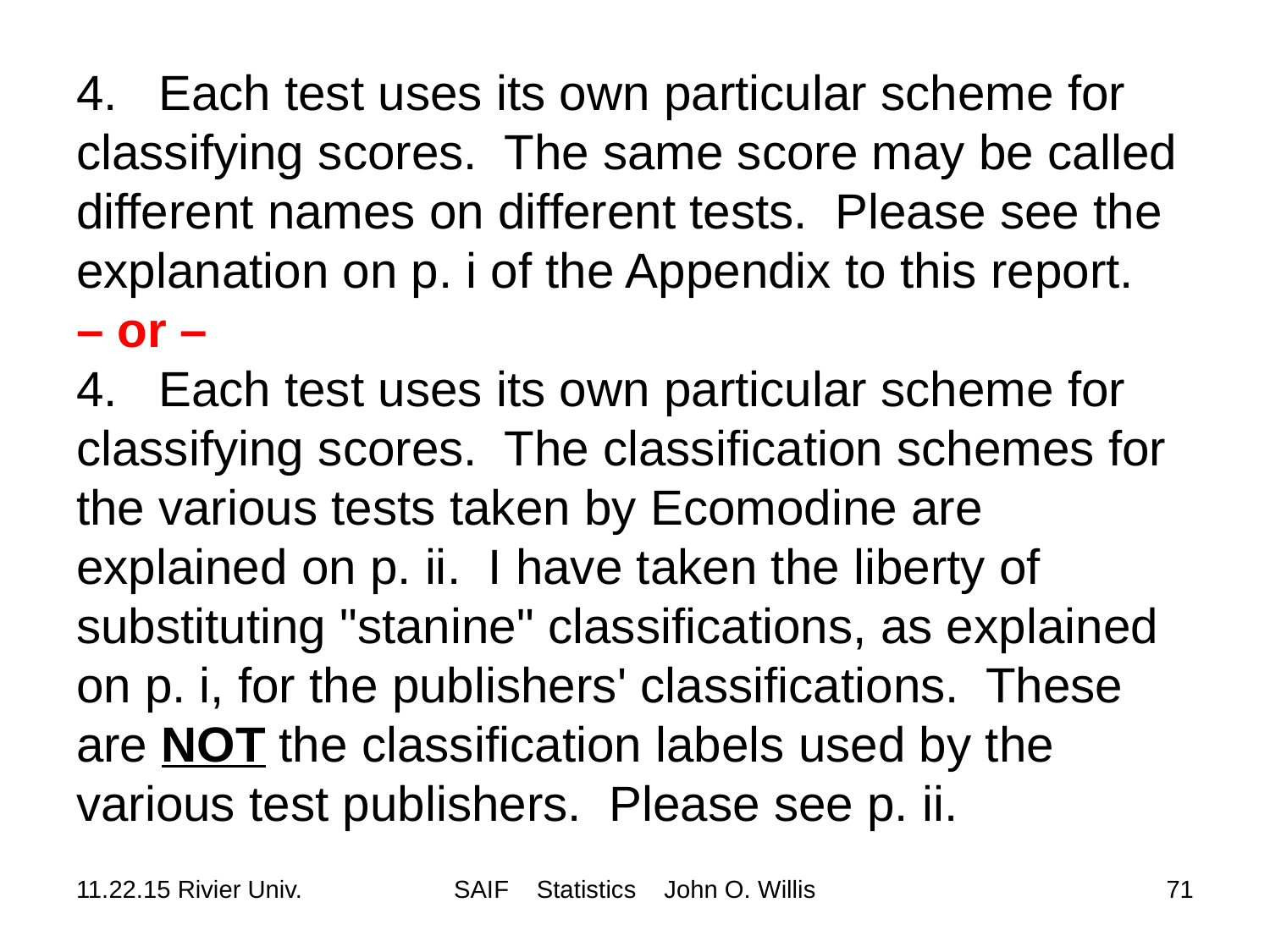

# 4.   Each test uses its own particular scheme for classifying scores.  The same score may be called different names on different tests.  Please see the explanation on p. i of the Appendix to this report.    – or – 4.   Each test uses its own particular scheme for classifying scores.  The classification schemes for the various tests taken by Ecomodine are explained on p. ii.  I have taken the liberty of substituting "stanine" classifications, as explained on p. i, for the publishers' classifications.  These are NOT the classification labels used by the various test publishers.  Please see p. ii.
11.22.15 Rivier Univ.
SAIF    Statistics    John O. Willis
71